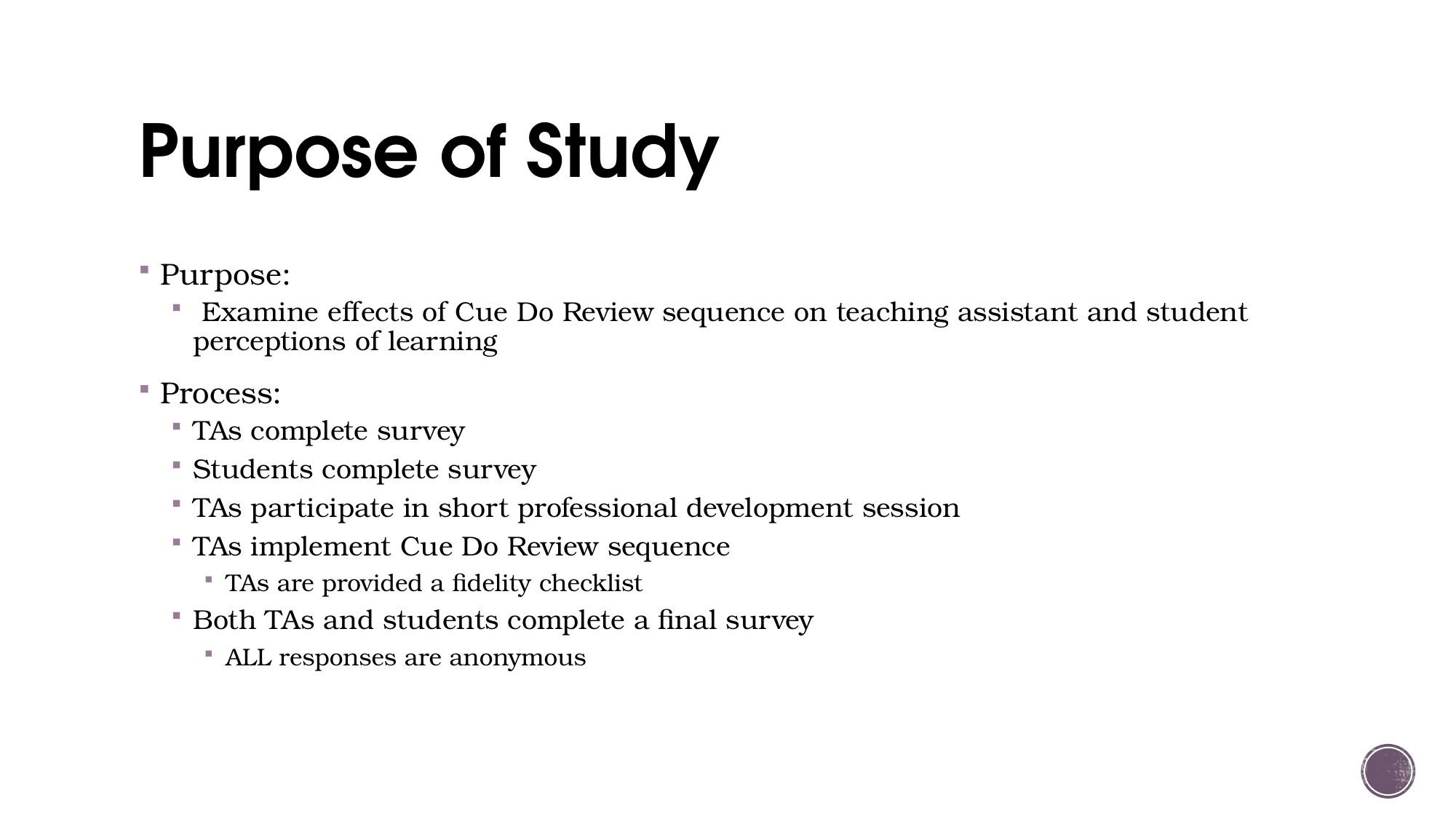

# Purpose of Study
Purpose:
 Examine effects of Cue Do Review sequence on teaching assistant and student perceptions of learning
Process:
TAs complete survey
Students complete survey
TAs participate in short professional development session
TAs implement Cue Do Review sequence
TAs are provided a fidelity checklist
Both TAs and students complete a final survey
ALL responses are anonymous